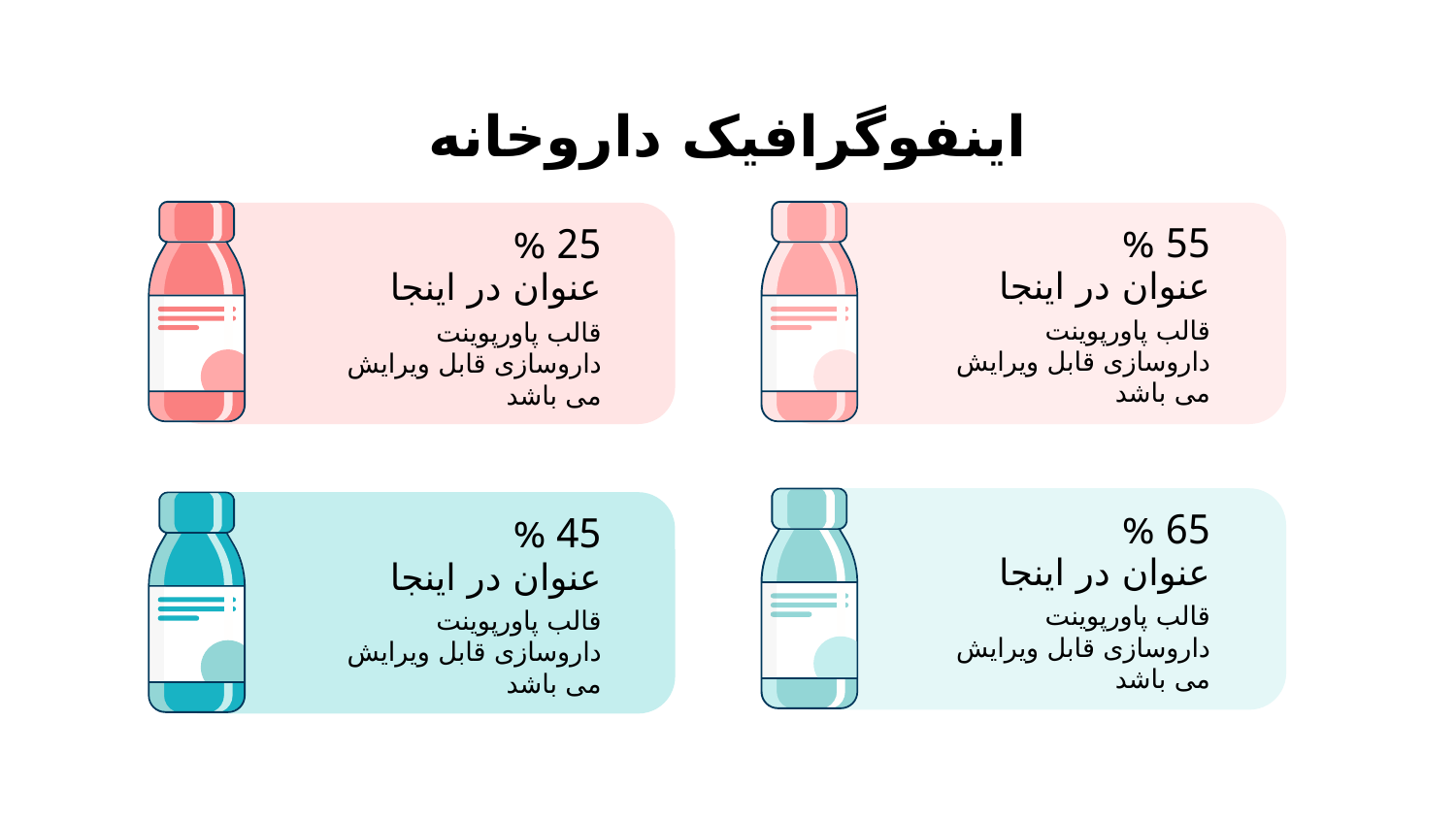

# اینفوگرافیک داروخانه

25 %
عنوان در اینجا
قالب پاورپوینت داروسازی قابل ویرایش می باشد

55 %
عنوان در اینجا
قالب پاورپوینت داروسازی قابل ویرایش می باشد

65 %
عنوان در اینجا
قالب پاورپوینت داروسازی قابل ویرایش می باشد

45 %
عنوان در اینجا
قالب پاورپوینت داروسازی قابل ویرایش می باشد